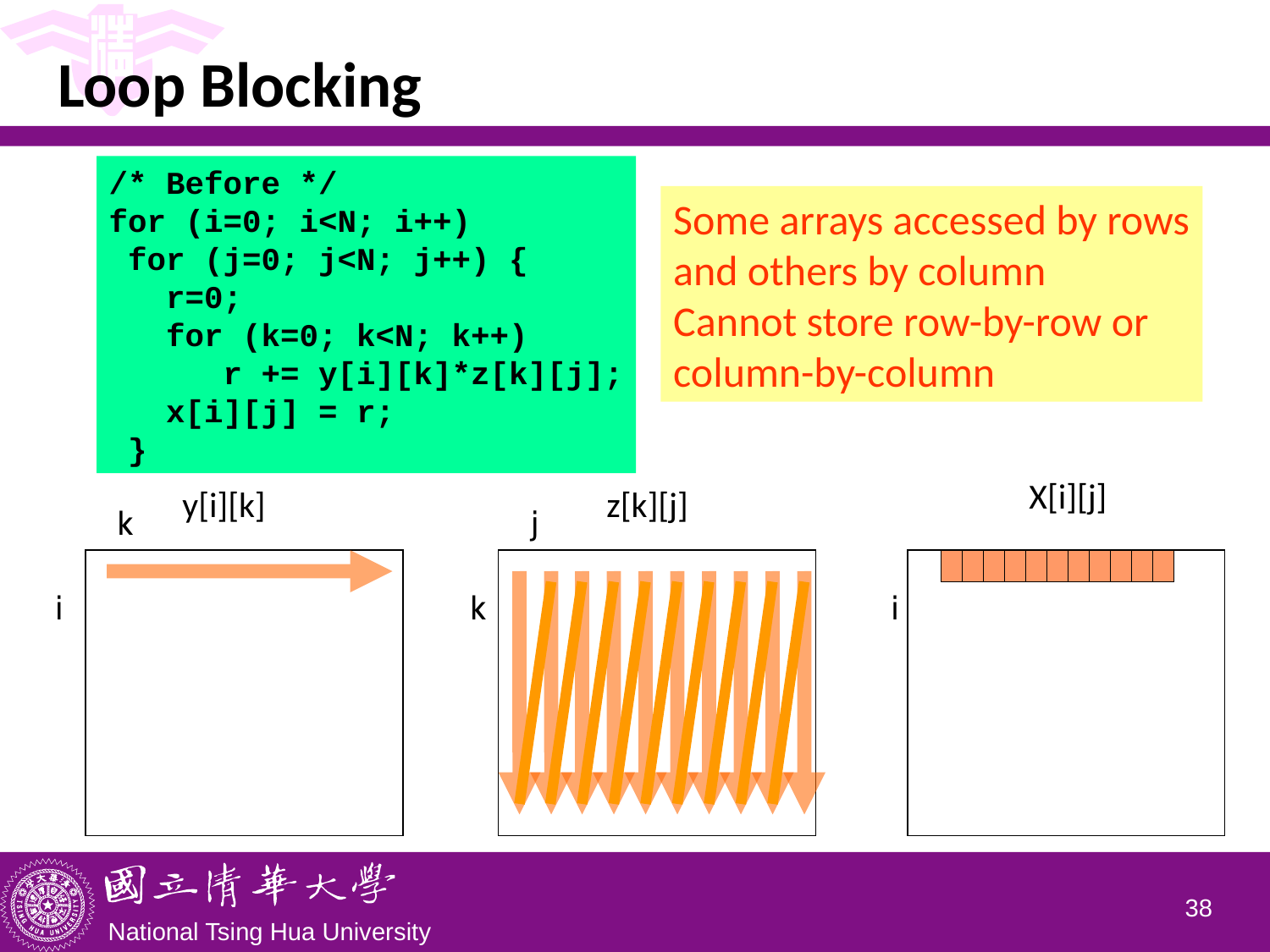

# Loop Blocking
/* Before */
for (i=0; i<N; i++)
 for (j=0; j<N; j++) {
   r=0;
   for (k=0; k<N; k++)
      r += y[i][k]*z[k][j];
   x[i][j] = r;
 }
Some arrays accessed by rows
and others by column
Cannot store row-by-row or
column-by-column

X[i][j]
y[i][k]
z[k][j]
k
j

i
k

i

38